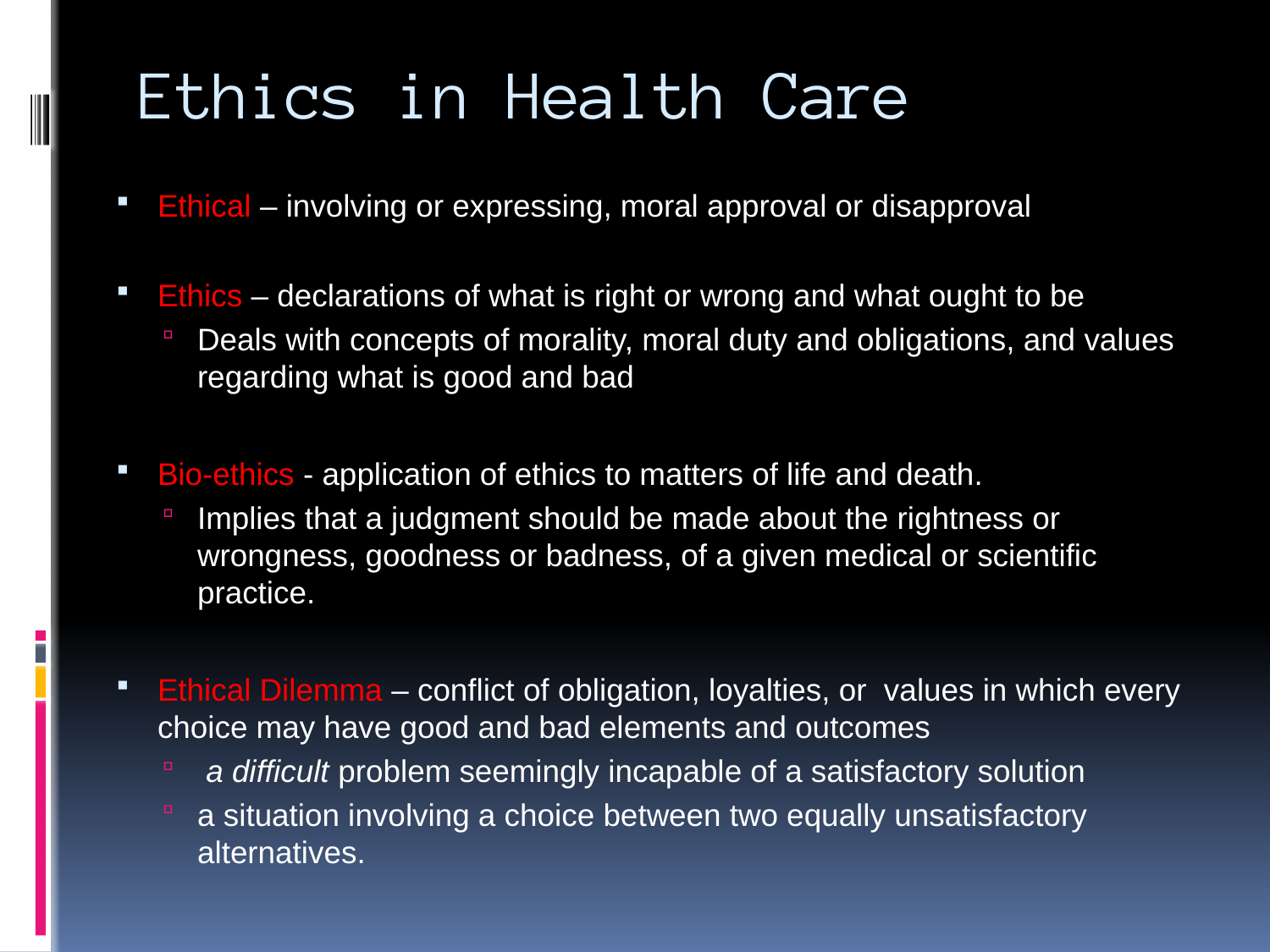

# Ethics in Health Care
Ethical – involving or expressing, moral approval or disapproval

Ethics – declarations of what is right or wrong and what ought to be
Deals with concepts of morality, moral duty and obligations, and values regarding what is good and bad

Bio-ethics - application of ethics to matters of life and death.
Implies that a judgment should be made about the rightness or wrongness, goodness or badness, of a given medical or scientific practice.

Ethical Dilemma – conflict of obligation, loyalties, or  values in which every choice may have good and bad elements and outcomes
 a difficult problem seemingly incapable of a satisfactory solution
a situation involving a choice between two equally unsatisfactory alternatives.